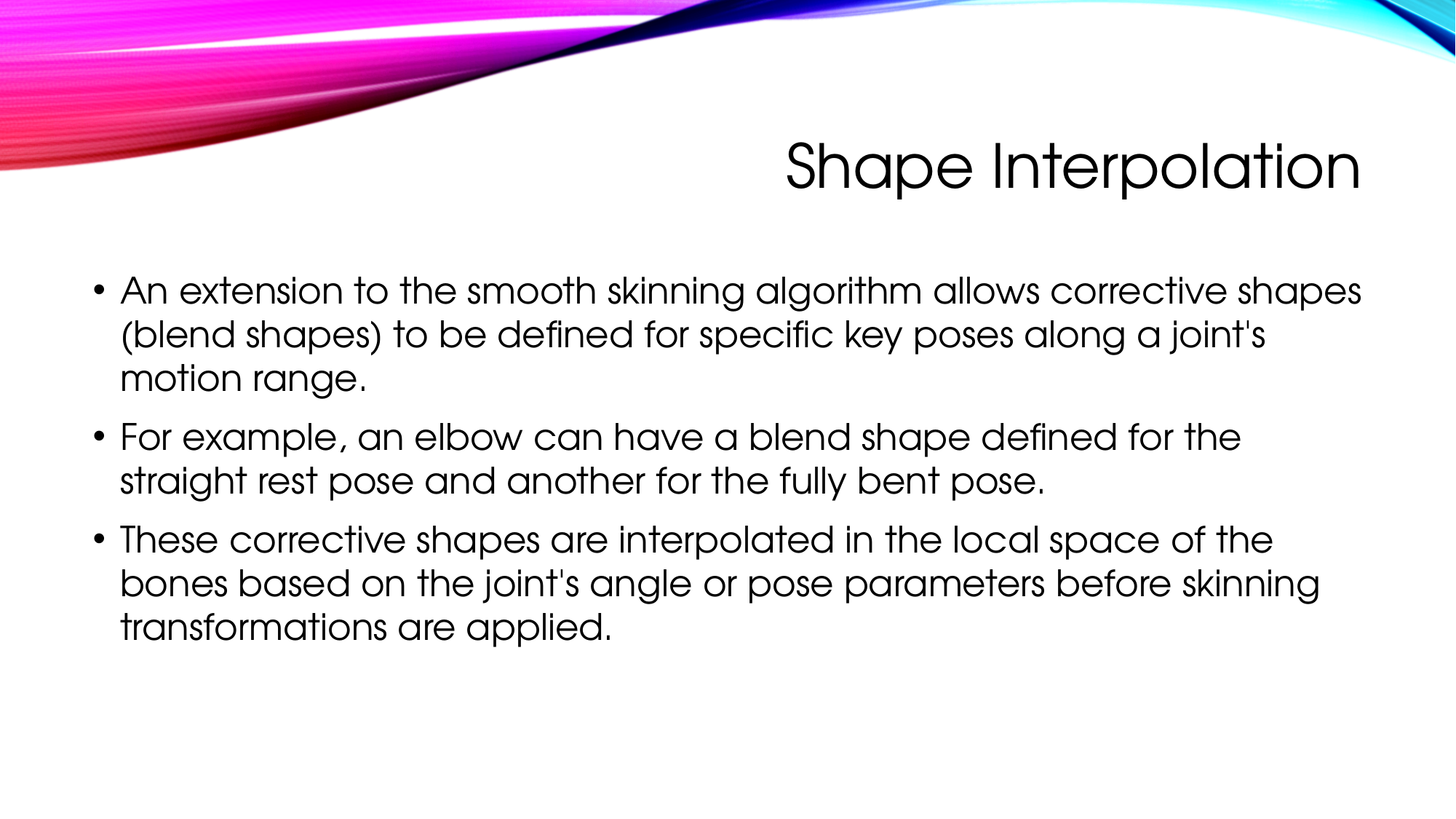

# Shape Interpolation
An extension to the smooth skinning algorithm allows corrective shapes (blend shapes) to be defined for specific key poses along a joint's motion range.
For example, an elbow can have a blend shape defined for the straight rest pose and another for the fully bent pose.
These corrective shapes are interpolated in the local space of the bones based on the joint's angle or pose parameters before skinning transformations are applied.